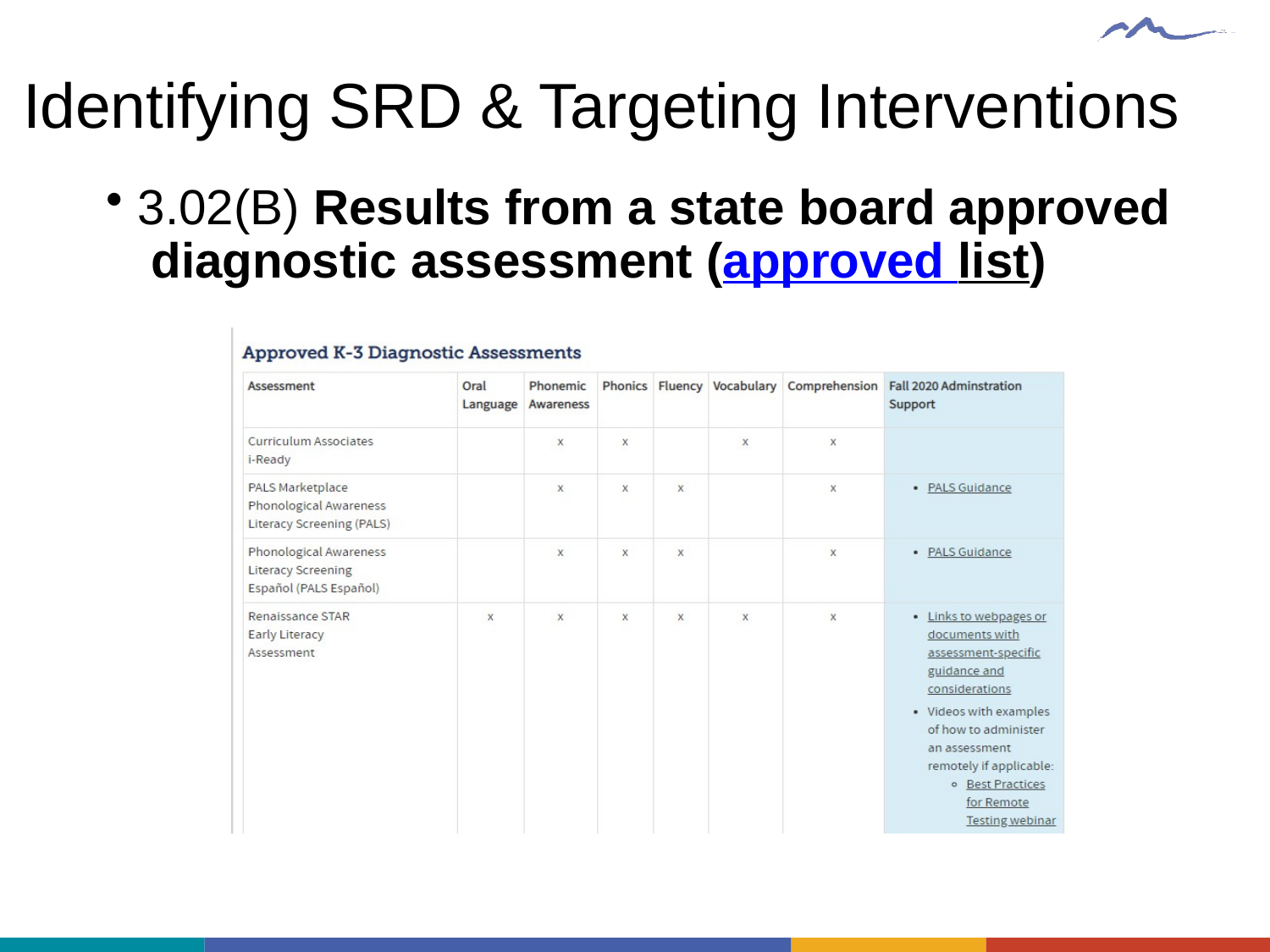

# Identifying SRD & Targeting Interventions
3.02(B) Results from a state board approved  diagnostic assessment (approved list)